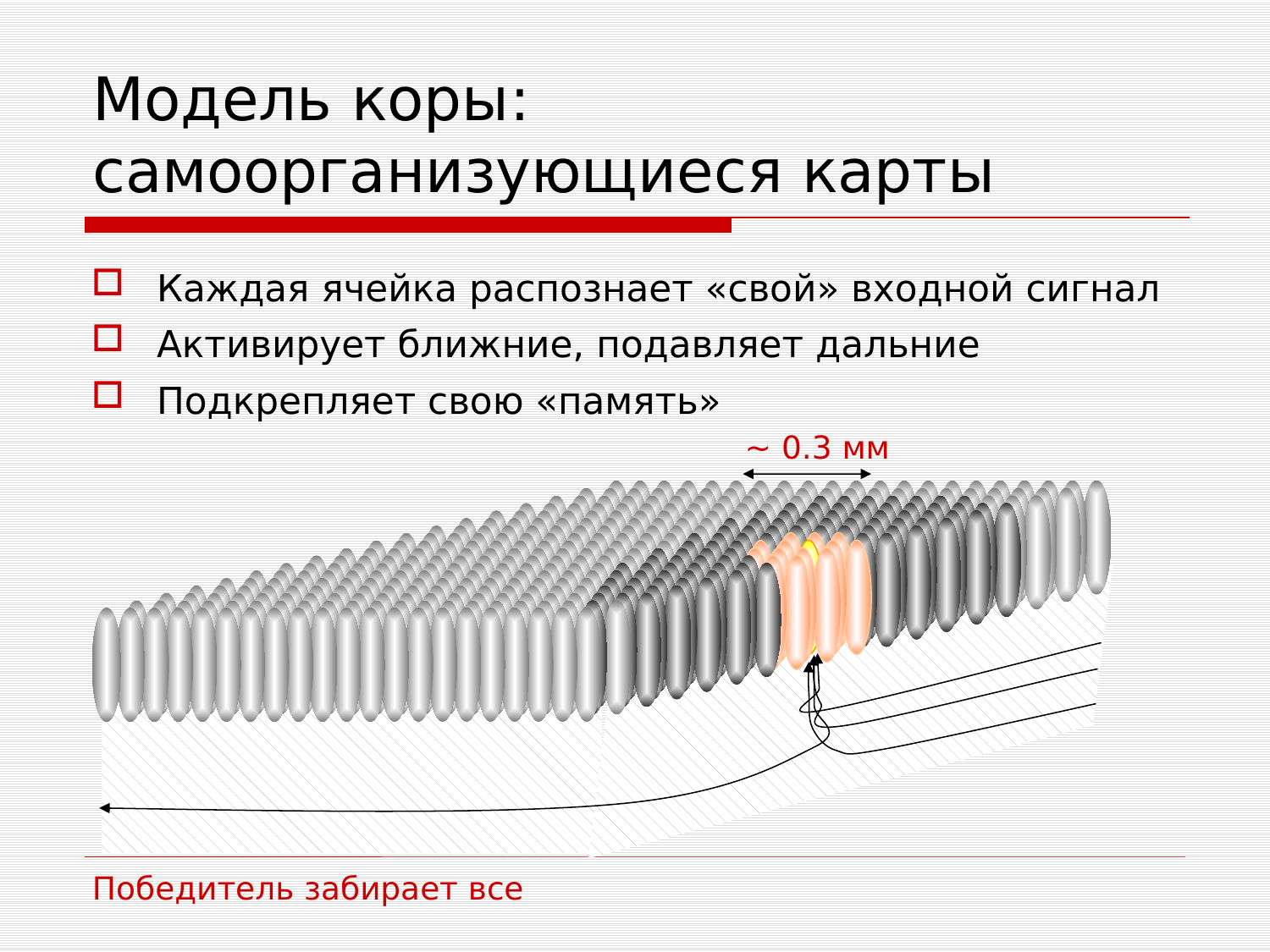

# Модель коры: самоорганизующиеся карты
Каждая ячейка распознает «свой» входной сигнал
Активирует ближние, подавляет дальние
Подкрепляет свою «память»
~ 0.3 мм

Победитель забирает все